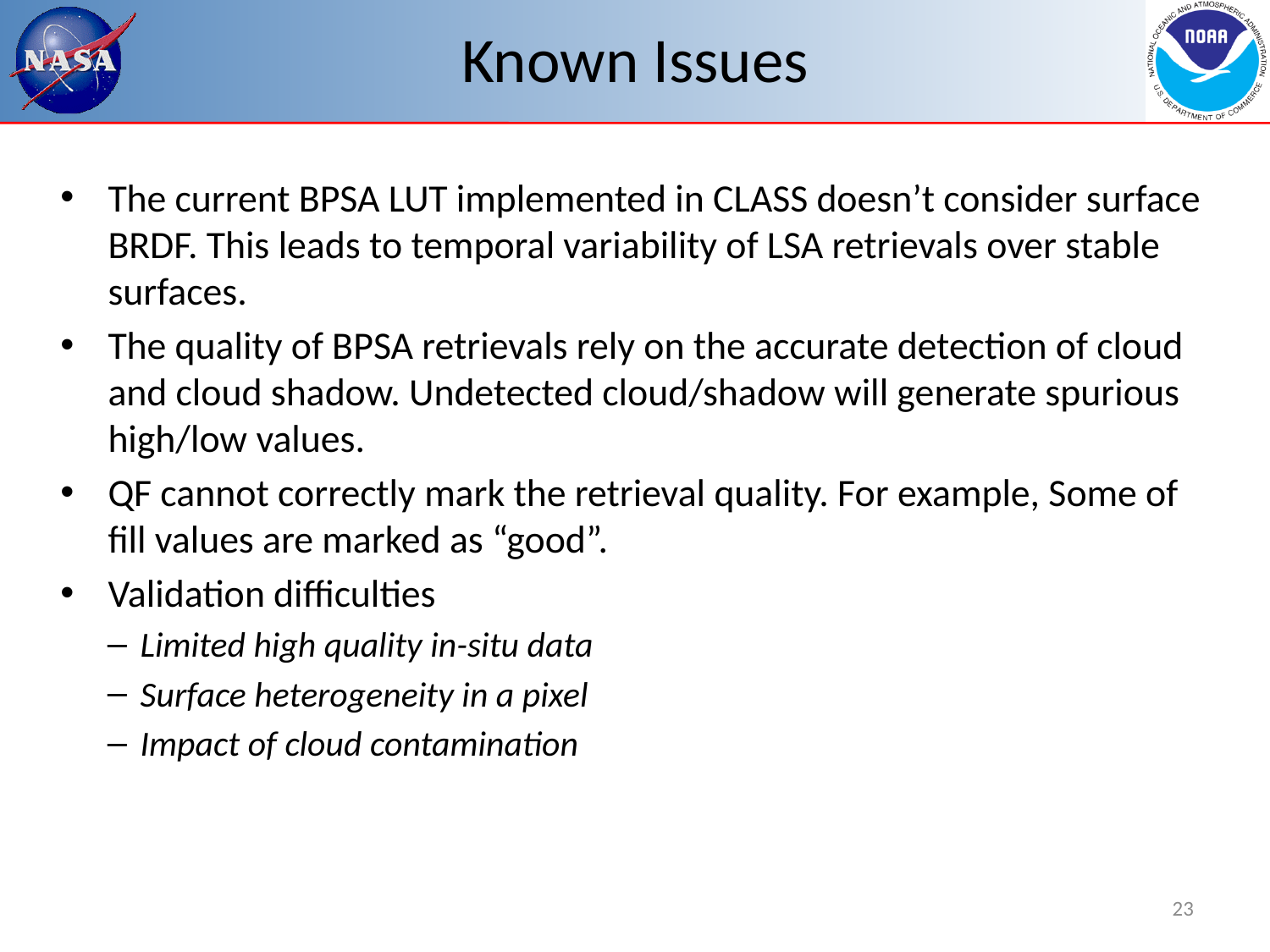

# Known Issues
The current BPSA LUT implemented in CLASS doesn’t consider surface BRDF. This leads to temporal variability of LSA retrievals over stable surfaces.
The quality of BPSA retrievals rely on the accurate detection of cloud and cloud shadow. Undetected cloud/shadow will generate spurious high/low values.
QF cannot correctly mark the retrieval quality. For example, Some of fill values are marked as “good”.
Validation difficulties
Limited high quality in-situ data
Surface heterogeneity in a pixel
Impact of cloud contamination
23